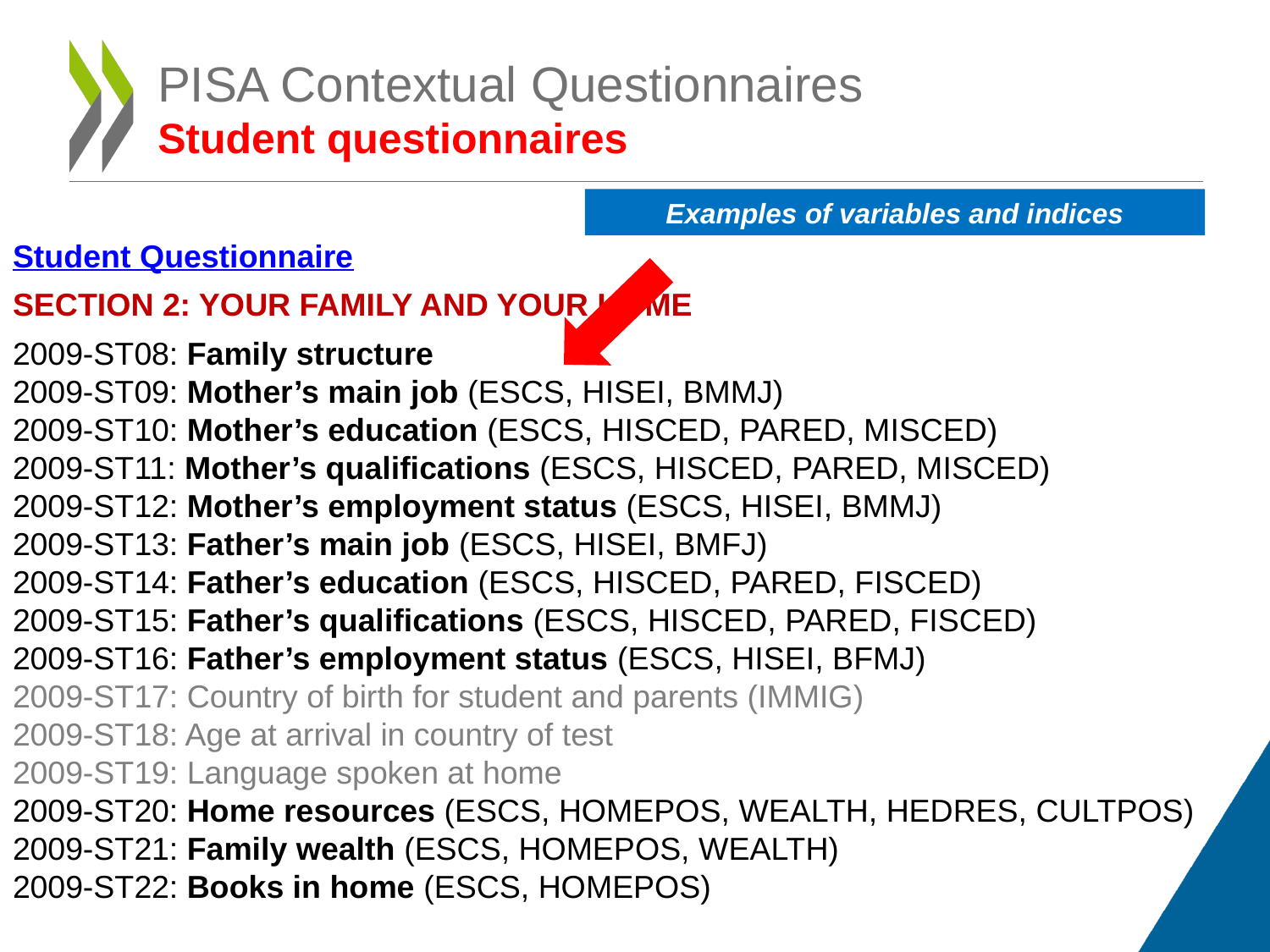

# PISA Contextual Questionnaires Student questionnaires
Examples of variables and indices
Student Questionnaire
SECTION 2: YOUR FAMILY AND YOUR HOME
2009-ST08: Family structure
2009-ST09: Mother’s main job (ESCS, HISEI, BMMJ)
2009-ST10: Mother’s education (ESCS, HISCED, PARED, MISCED)
2009-ST11: Mother’s qualifications (ESCS, HISCED, PARED, MISCED)
2009-ST12: Mother’s employment status (ESCS, HISEI, BMMJ)
2009-ST13: Father’s main job (ESCS, HISEI, BMFJ)
2009-ST14: Father’s education (ESCS, HISCED, PARED, FISCED)
2009-ST15: Father’s qualifications (ESCS, HISCED, PARED, FISCED)
2009-ST16: Father’s employment status (ESCS, HISEI, BFMJ)
2009-ST17: Country of birth for student and parents (IMMIG)
2009-ST18: Age at arrival in country of test
2009-ST19: Language spoken at home
2009-ST20: Home resources (ESCS, HOMEPOS, WEALTH, HEDRES, CULTPOS)
2009-ST21: Family wealth (ESCS, HOMEPOS, WEALTH)
2009-ST22: Books in home (ESCS, HOMEPOS)